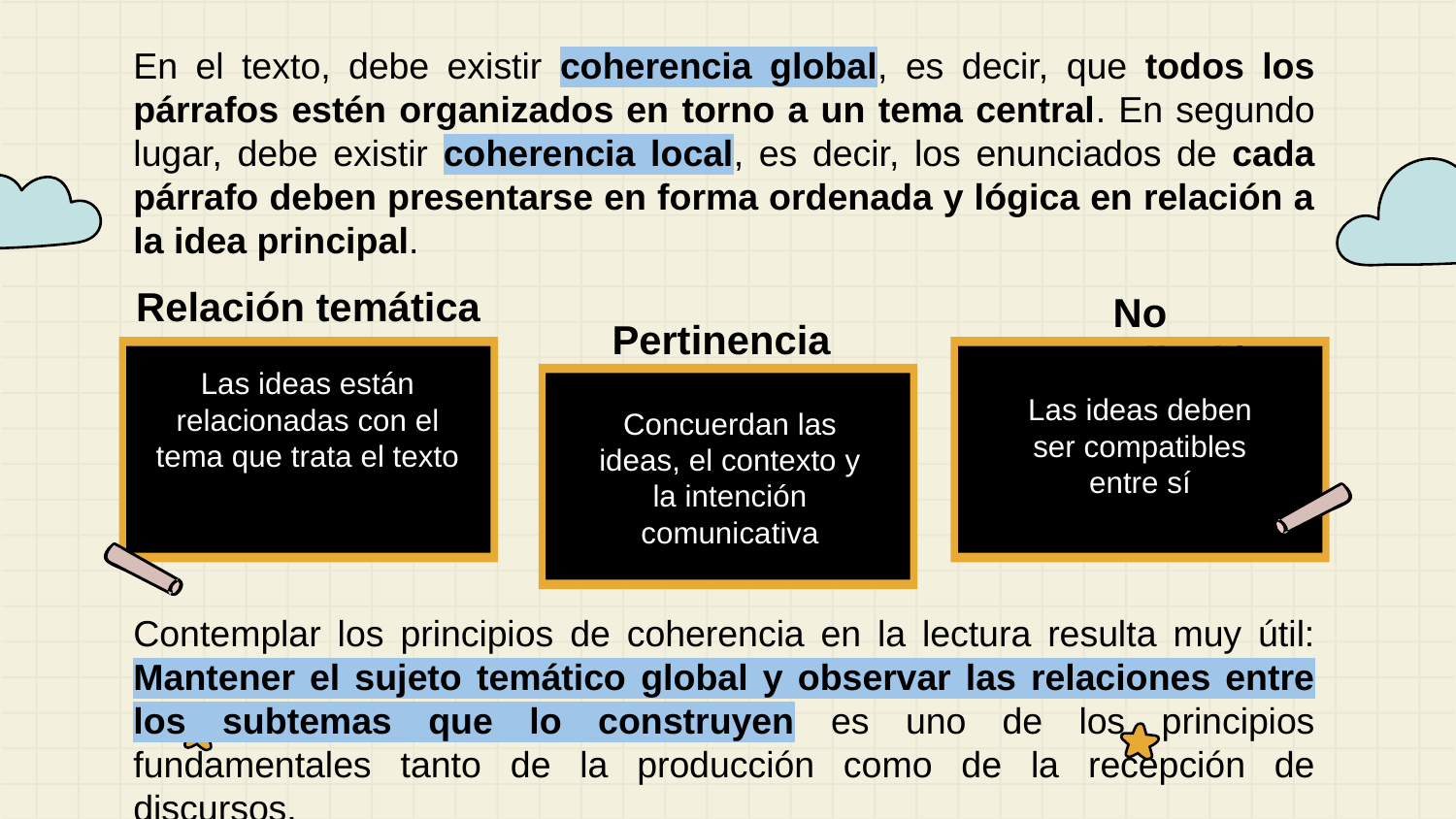

En el texto, debe existir coherencia global, es decir, que todos los párrafos estén organizados en torno a un tema central. En segundo lugar, debe existir coherencia local, es decir, los enunciados de cada párrafo deben presentarse en forma ordenada y lógica en relación a la idea principal.

Contemplar los principios de coherencia en la lectura resulta muy útil: Mantener el sujeto temático global y observar las relaciones entre los subtemas que lo construyen es uno de los principios fundamentales tanto de la producción como de la recepción de discursos.

Relación temática

No contradicción

Pertinencia

Las ideas están relacionadas con el tema que trata el texto

Las ideas deben ser compatibles entre sí

Concuerdan las ideas, el contexto y la intención comunicativa